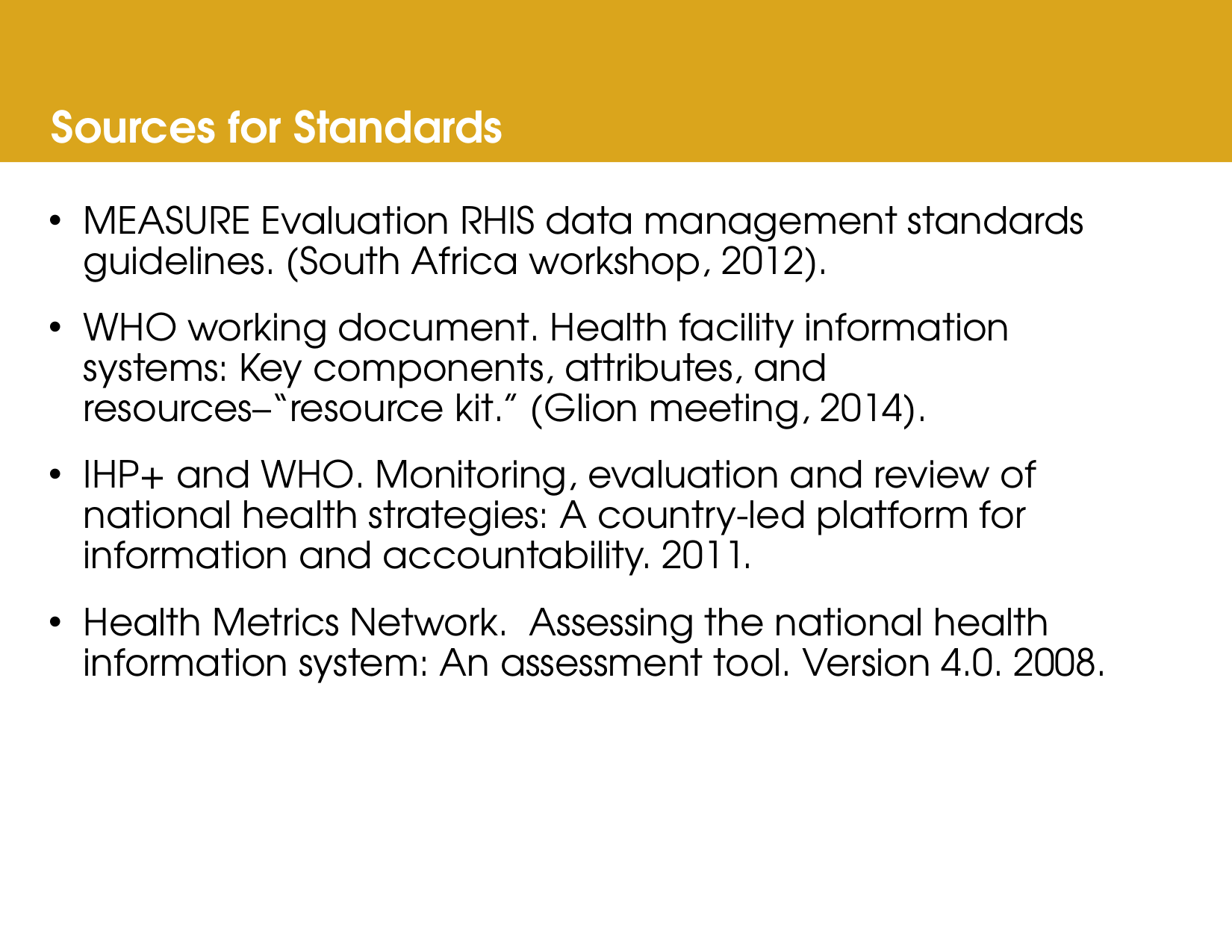

# Sources for Standards
MEASURE Evaluation RHIS data management standards guidelines. (South Africa workshop, 2012).
WHO working document. Health facility information systems: Key components, attributes, and resources–“resource kit.” (Glion meeting, 2014).
IHP+ and WHO. Monitoring, evaluation and review of national health strategies: A country-led platform for information and accountability. 2011.
Health Metrics Network.  Assessing the national health information system: An assessment tool. Version 4.0. 2008.